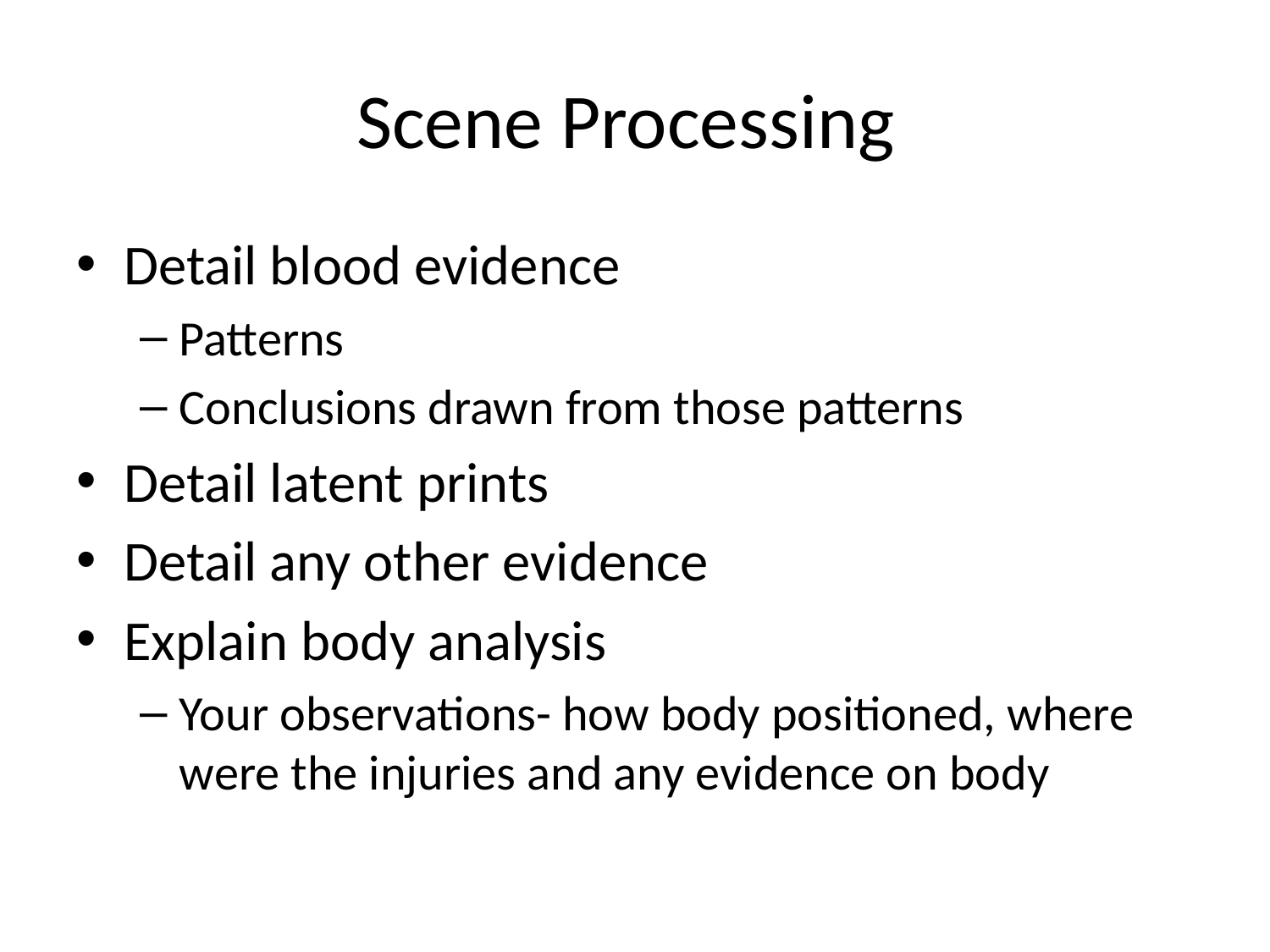

# Scene Processing
Detail blood evidence
Patterns
Conclusions drawn from those patterns
Detail latent prints
Detail any other evidence
Explain body analysis
Your observations- how body positioned, where were the injuries and any evidence on body